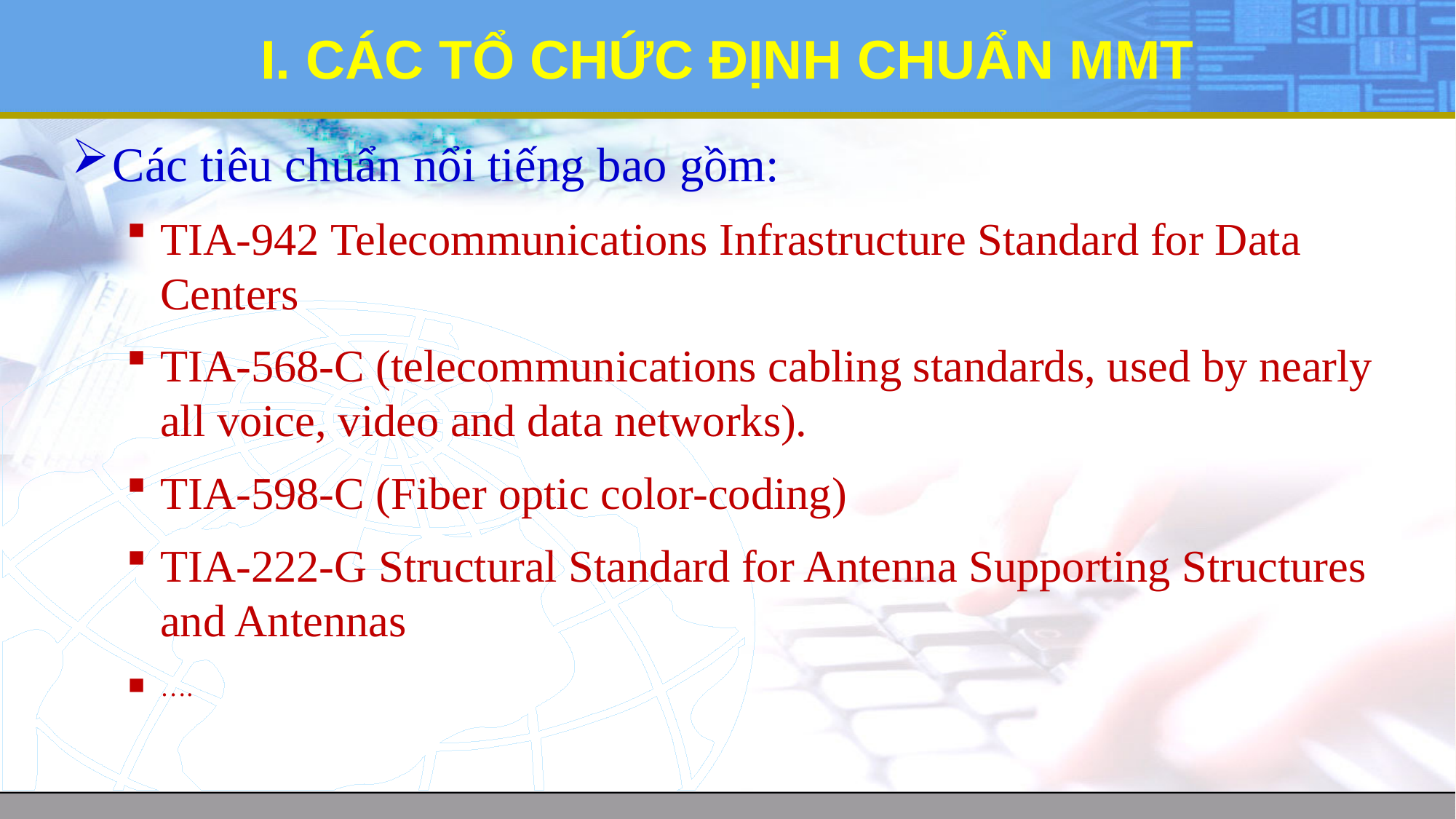

# I. CÁC TỔ CHỨC ĐỊNH CHUẨN MMT
Các tiêu chuẩn nổi tiếng bao gồm:
TIA-942 Telecommunications Infrastructure Standard for Data Centers
TIA-568-C (telecommunications cabling standards, used by nearly all voice, video and data networks).
TIA-598-C (Fiber optic color-coding)
TIA-222-G Structural Standard for Antenna Supporting Structures and Antennas
….